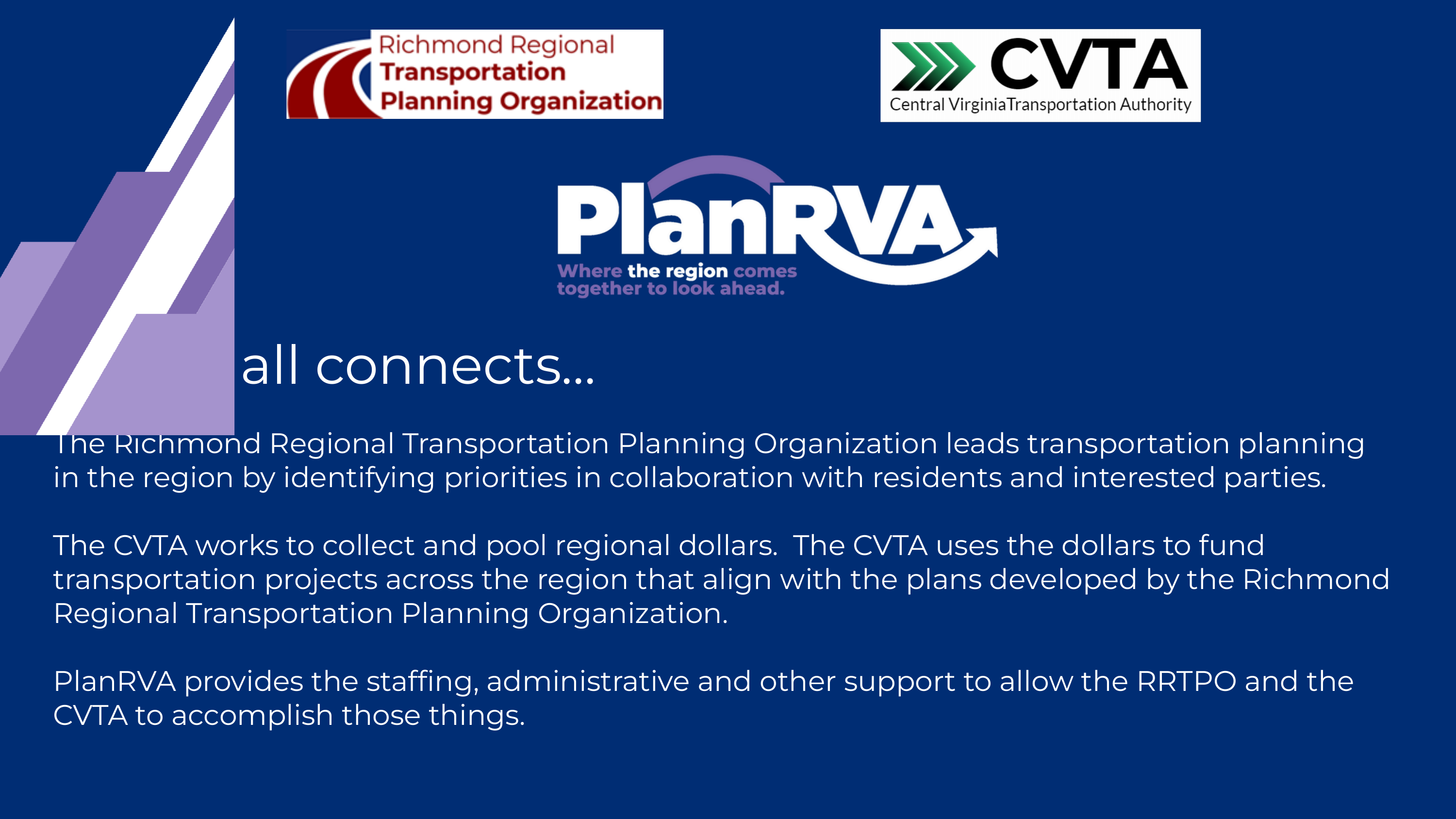

How it all connects…
The Richmond Regional Transportation Planning Organization leads transportation planning in the region by identifying priorities in collaboration with residents and interested parties.

The CVTA works to collect and pool regional dollars.  The CVTA uses the dollars to fund transportation projects across the region that align with the plans developed by the Richmond Regional Transportation Planning Organization.

PlanRVA provides the staffing, administrative and other support to allow the RRTPO and the CVTA to accomplish those things.